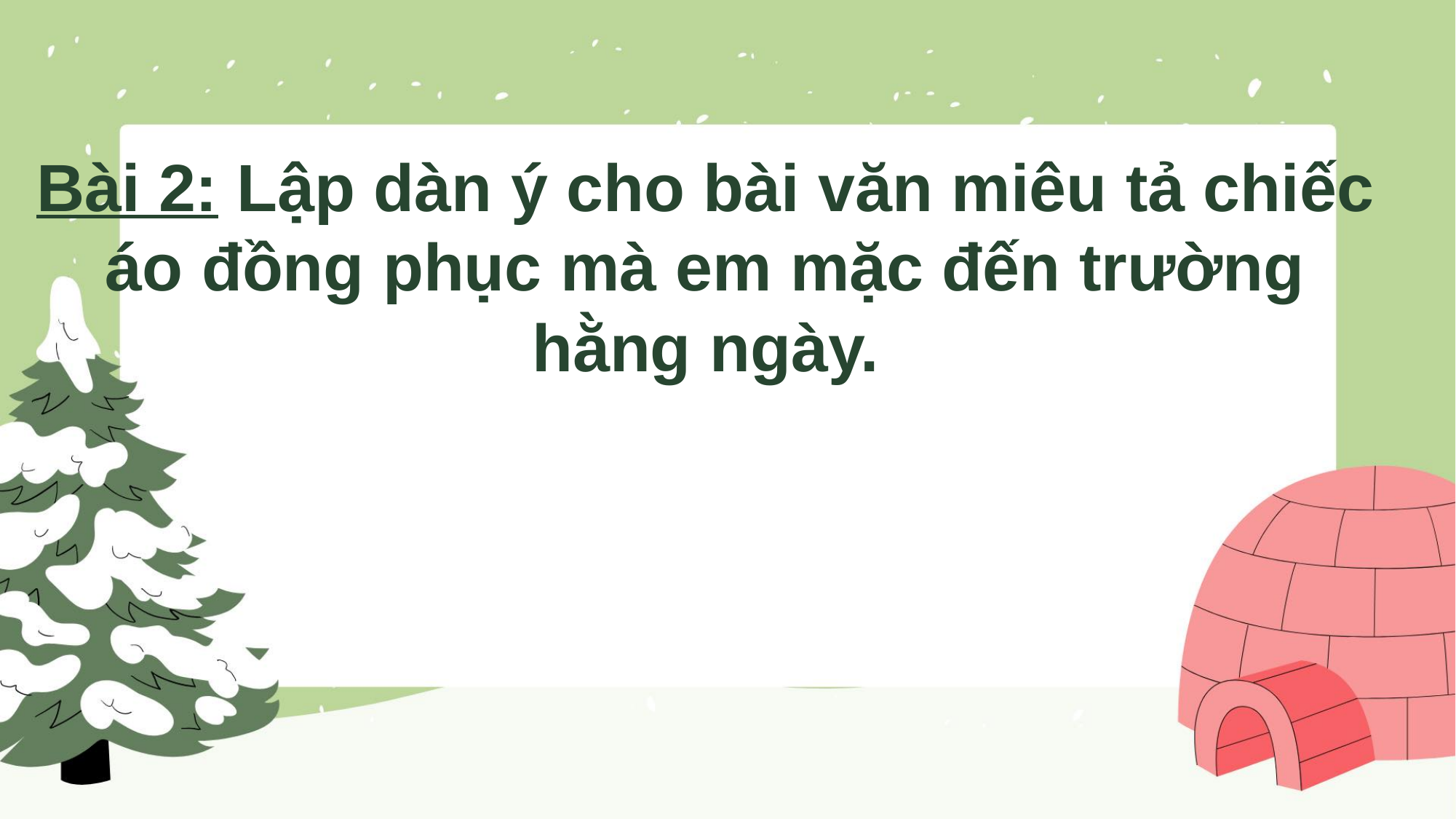

Bài 2: Lập dàn ý cho bài văn miêu tả chiếc áo đồng phục mà em mặc đến trường hằng ngày.